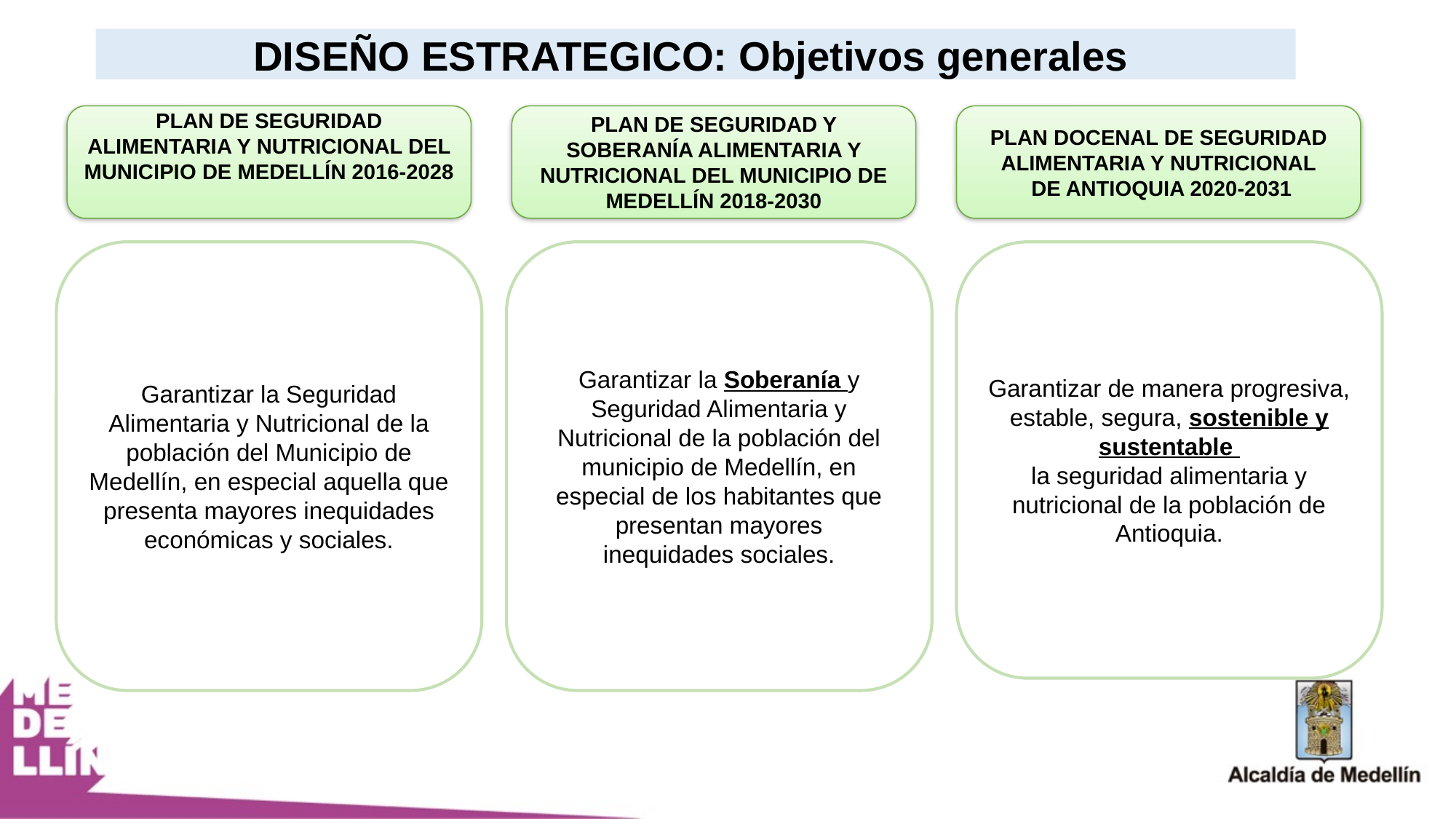

DISEÑO ESTRATEGICO: Objetivos generales

PLAN DE SEGURIDAD ALIMENTARIA Y NUTRICIONAL DEL MUNICIPIO DE MEDELLÍN 2016-2028

PLAN DE SEGURIDAD Y SOBERANÍA ALIMENTARIA Y NUTRICIONAL DEL MUNICIPIO DE MEDELLÍN 2018-2030
PLAN DOCENAL DE SEGURIDAD ALIMENTARIA Y NUTRICIONAL
 DE ANTIOQUIA 2020-2031
Garantizar la Soberanía y Seguridad Alimentaria y Nutricional de la población del
municipio de Medellín, en especial de los habitantes que presentan mayores
inequidades sociales.
Garantizar de manera progresiva, estable, segura, sostenible y sustentable
la seguridad alimentaria y nutricional de la población de Antioquia.
Garantizar la Seguridad Alimentaria y Nutricional de la población del Municipio de Medellín, en especial aquella que presenta mayores inequidades económicas y sociales.